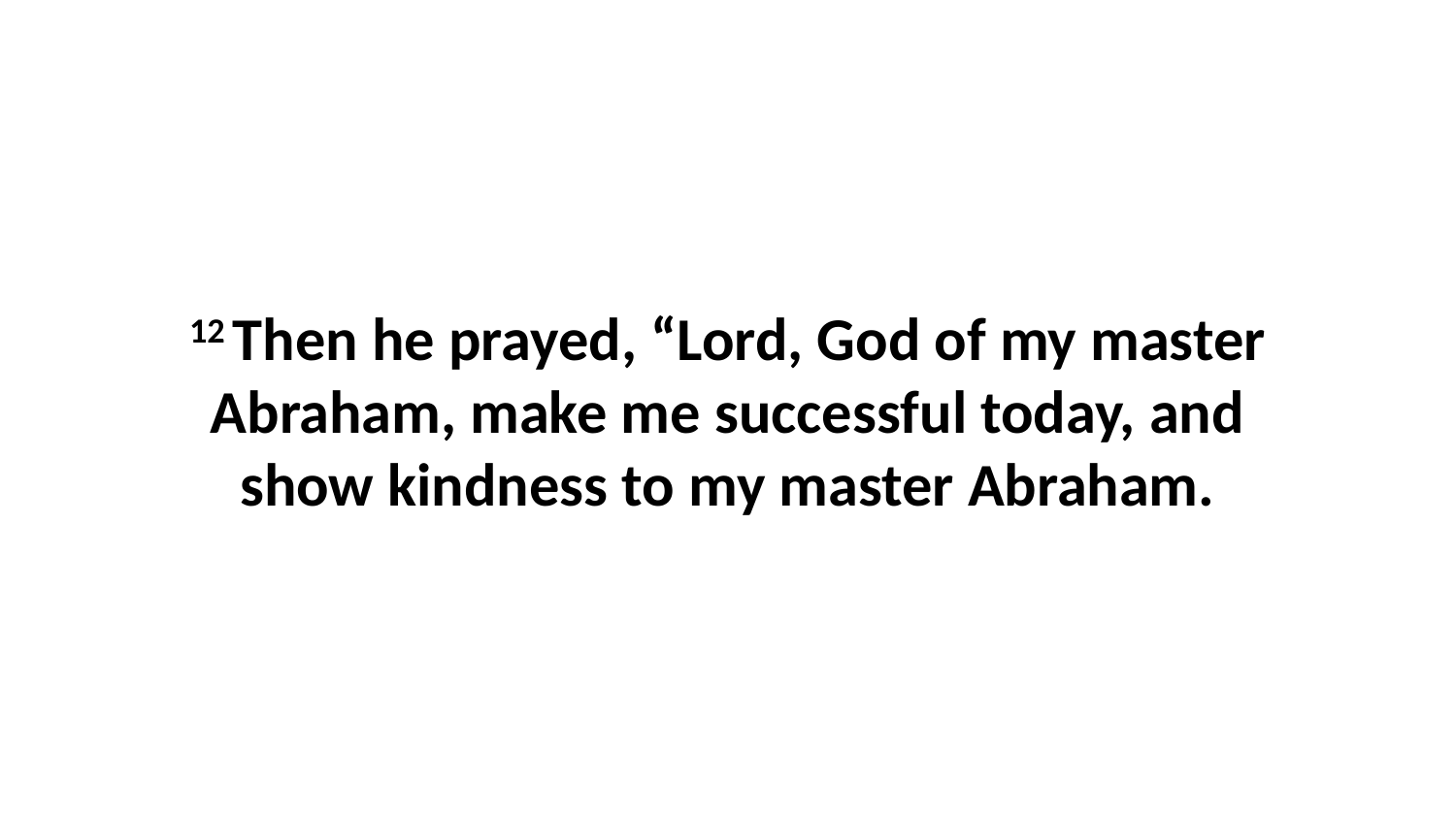

12 Then he prayed, “Lord, God of my master Abraham, make me successful today, and show kindness to my master Abraham.